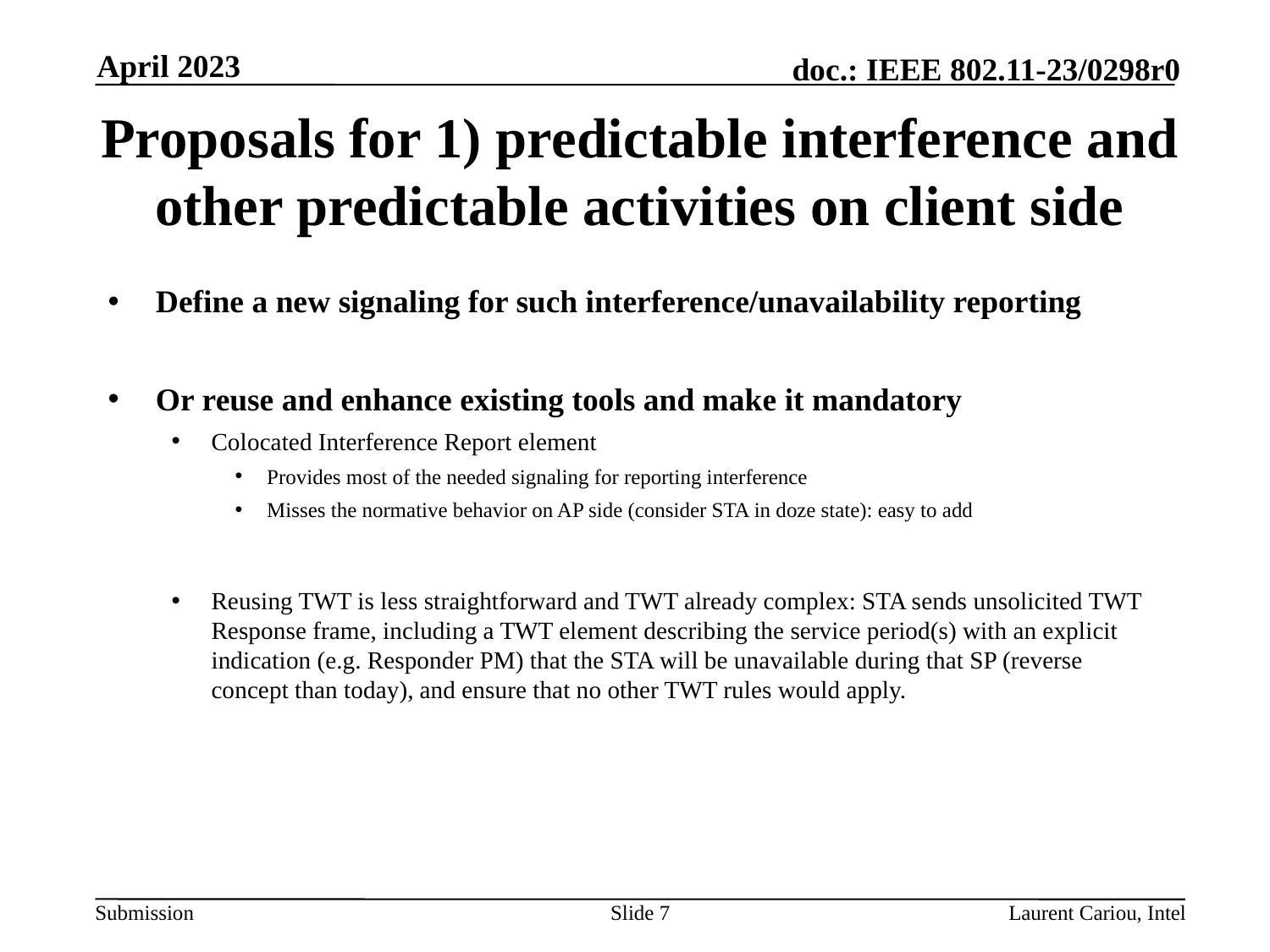

April 2023
# Proposals for 1) predictable interference and other predictable activities on client side
Define a new signaling for such interference/unavailability reporting

Or reuse and enhance existing tools and make it mandatory
Colocated Interference Report element
Provides most of the needed signaling for reporting interference
Misses the normative behavior on AP side (consider STA in doze state): easy to add

Reusing TWT is less straightforward and TWT already complex: STA sends unsolicited TWT Response frame, including a TWT element describing the service period(s) with an explicit indication (e.g. Responder PM) that the STA will be unavailable during that SP (reverse concept than today), and ensure that no other TWT rules would apply.

Slide 7
Laurent Cariou, Intel